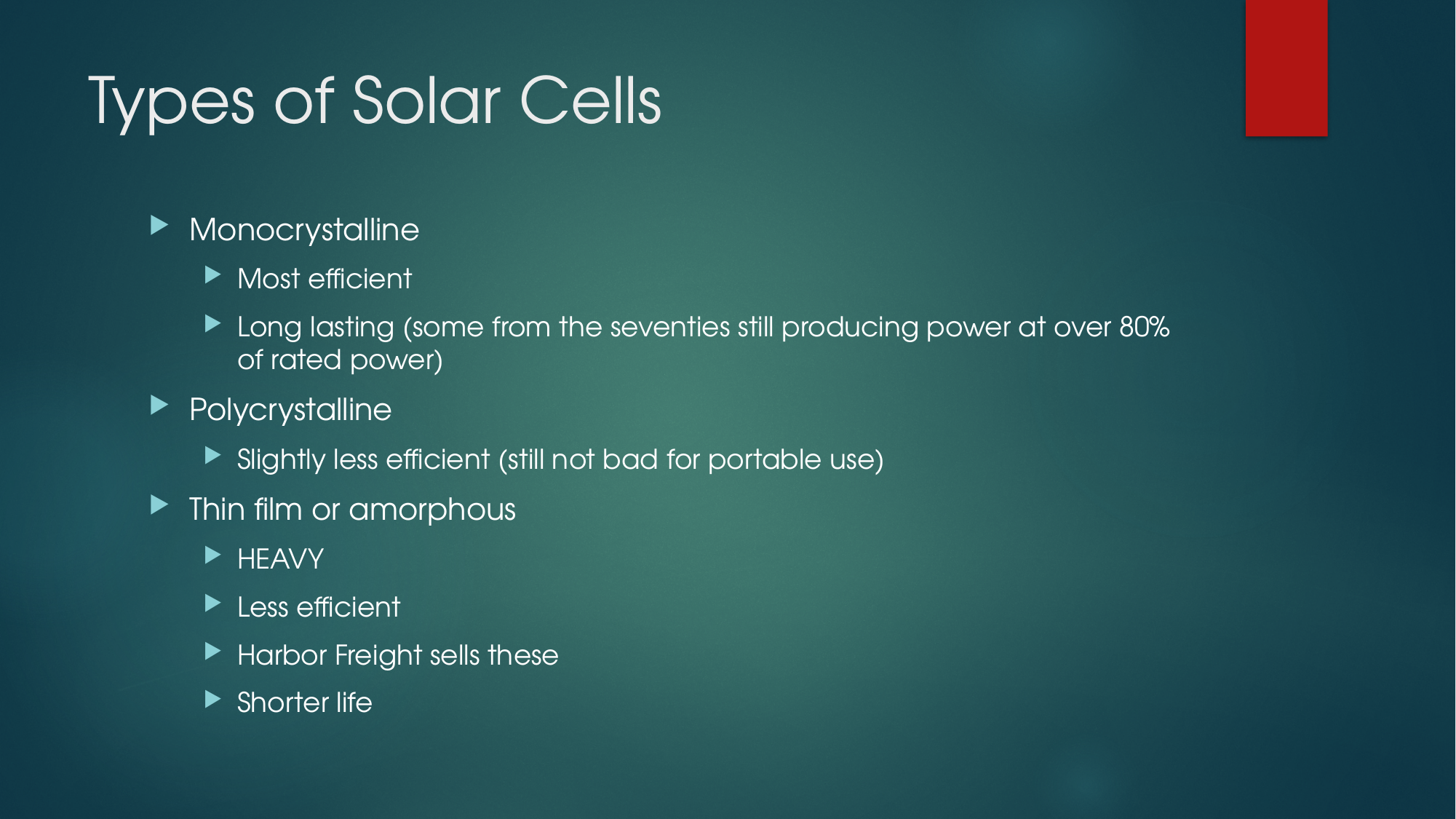

# Types of Solar Cells
Monocrystalline
Most efficient
Long lasting (some from the seventies still producing power at over 80% of rated power)
Polycrystalline
Slightly less efficient (still not bad for portable use)
Thin film or amorphous
HEAVY
Less efficient
Harbor Freight sells these
Shorter life